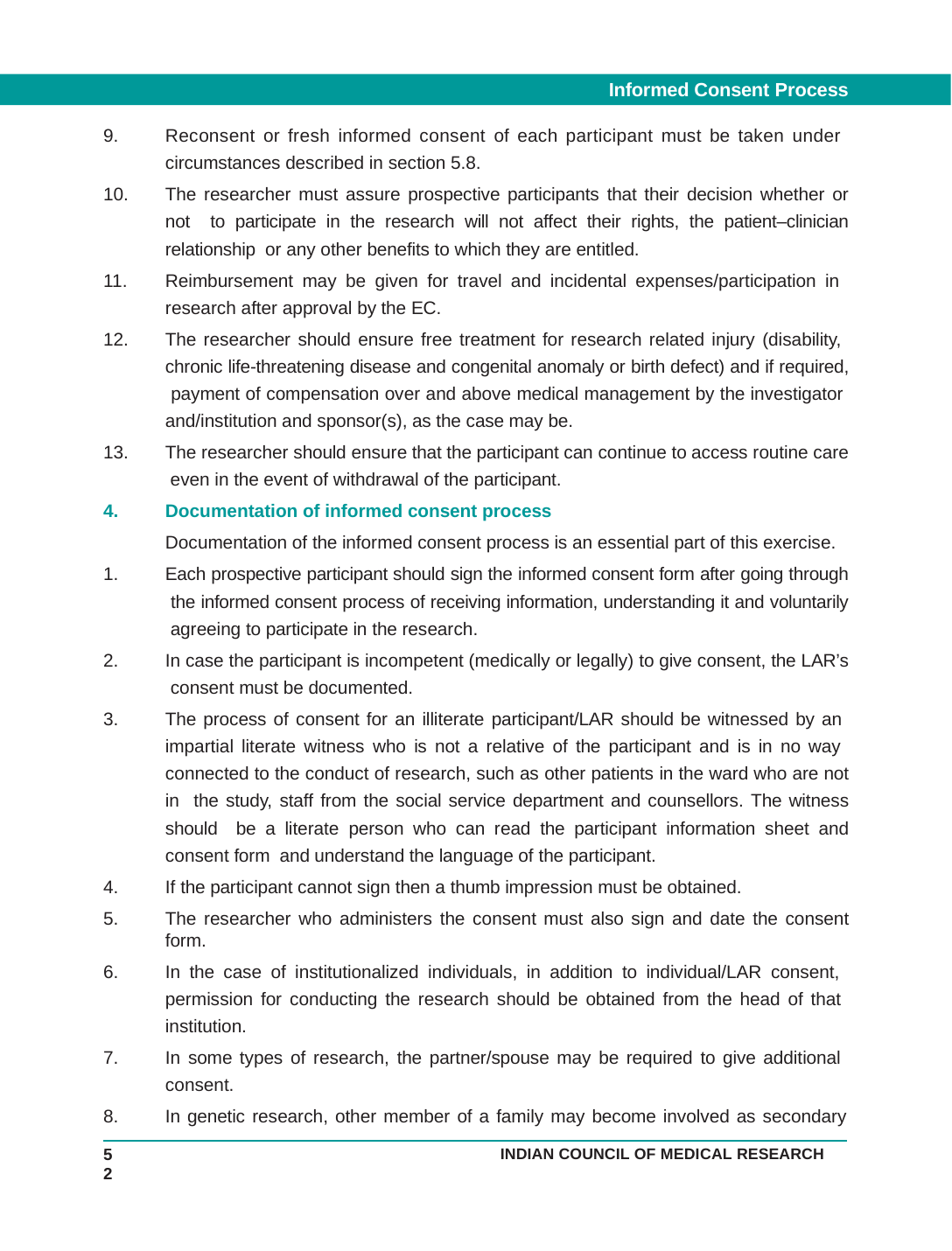

Informed Consent Process
Reconsent or fresh informed consent of each participant must be taken under  circumstances described in section 5.8.
The researcher must assure prospective participants that their decision whether or not  to participate in the research will not affect their rights, the patient–clinician relationship  or any other benefits to which they are entitled.
Reimbursement may be given for travel and incidental expenses/participation in  research after approval by the EC.
The researcher should ensure free treatment for research related injury (disability,  chronic life-threatening disease and congenital anomaly or birth defect) and if required,  payment of compensation over and above medical management by the investigator  and/institution and sponsor(s), as the case may be.
The researcher should ensure that the participant can continue to access routine care  even in the event of withdrawal of the participant.
Documentation of informed consent process
Documentation of the informed consent process is an essential part of this exercise.
Each prospective participant should sign the informed consent form after going through  the informed consent process of receiving information, understanding it and voluntarily  agreeing to participate in the research.
In case the participant is incompetent (medically or legally) to give consent, the LAR’s  consent must be documented.
The process of consent for an illiterate participant/LAR should be witnessed by an  impartial literate witness who is not a relative of the participant and is in no way  connected to the conduct of research, such as other patients in the ward who are not in  the study, staff from the social service department and counsellors. The witness should  be a literate person who can read the participant information sheet and consent form  and understand the language of the participant.
If the participant cannot sign then a thumb impression must be obtained.
The researcher who administers the consent must also sign and date the consent form.
In the case of institutionalized individuals, in addition to individual/LAR consent,  permission for conducting the research should be obtained from the head of that  institution.
In some types of research, the partner/spouse may be required to give additional  consent.
In genetic research, other member of a family may become involved as secondary

52
INDIAN COUNCIL OF MEDICAL RESEARCH